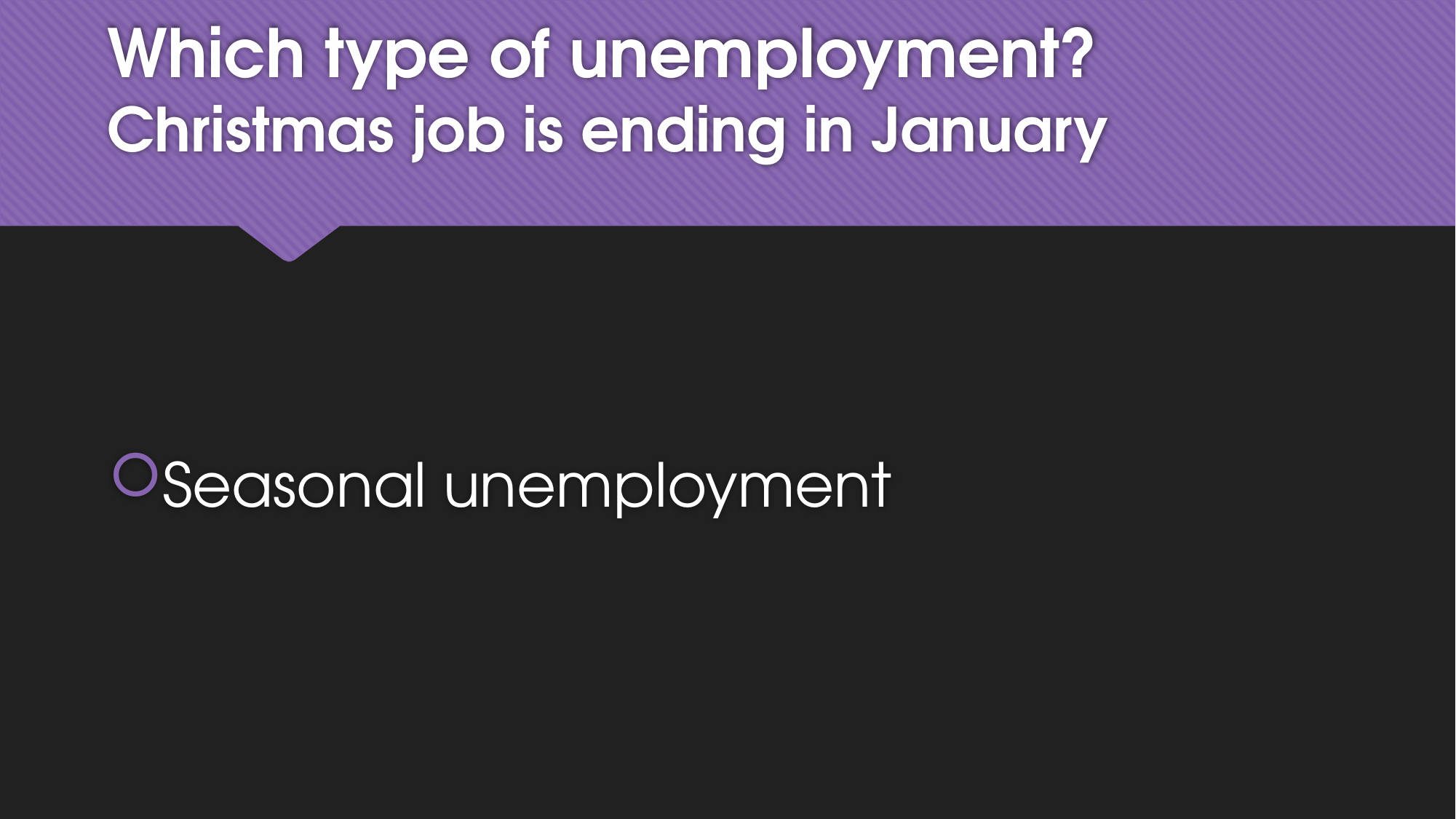

# Which type of unemployment? Christmas job is ending in January
Seasonal unemployment